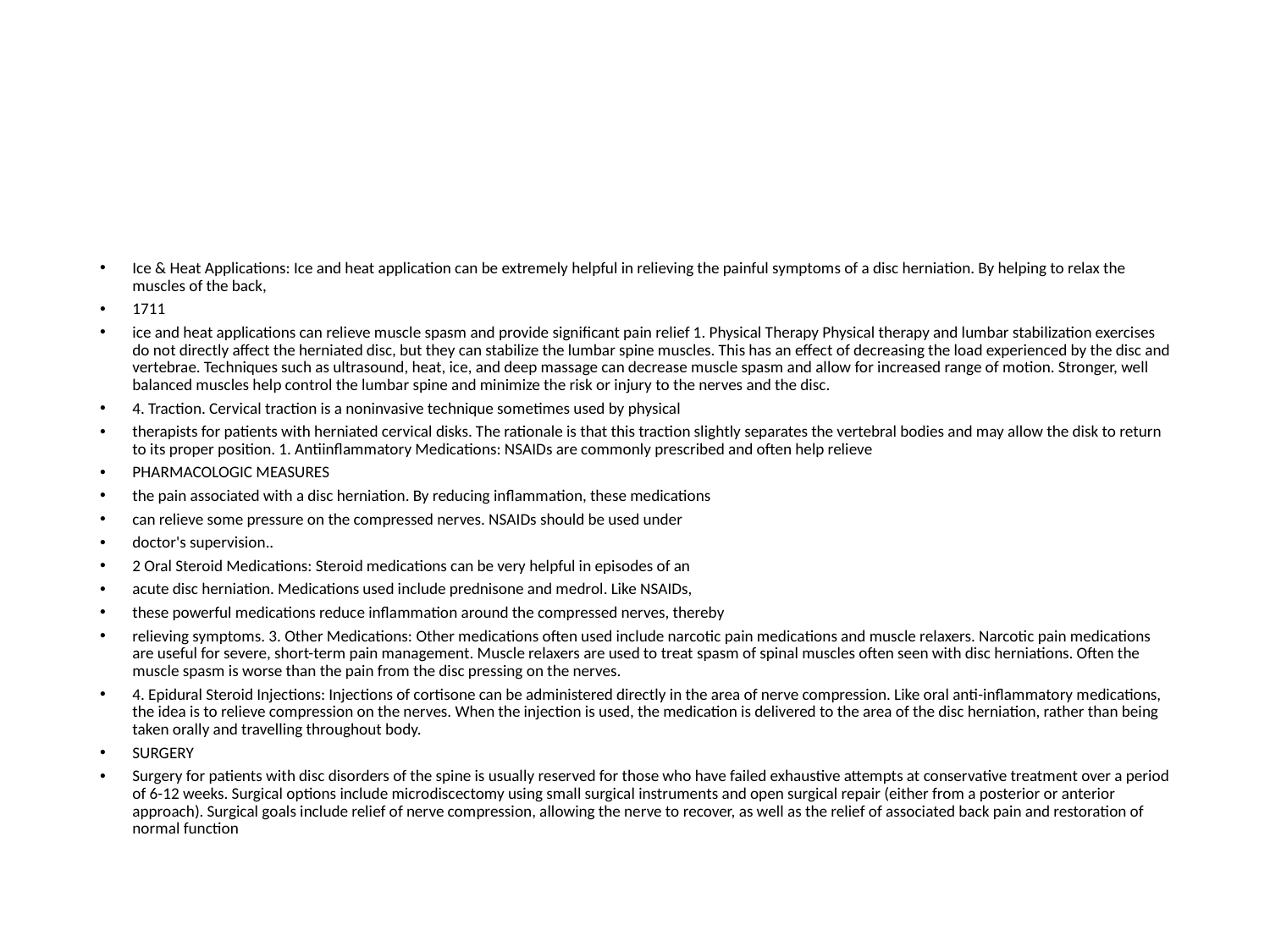

Ice & Heat Applications: Ice and heat application can be extremely helpful in relieving the painful symptoms of a disc herniation. By helping to relax the muscles of the back,
1711
ice and heat applications can relieve muscle spasm and provide significant pain relief 1. Physical Therapy Physical therapy and lumbar stabilization exercises do not directly affect the herniated disc, but they can stabilize the lumbar spine muscles. This has an effect of decreasing the load experienced by the disc and vertebrae. Techniques such as ultrasound, heat, ice, and deep massage can decrease muscle spasm and allow for increased range of motion. Stronger, well balanced muscles help control the lumbar spine and minimize the risk or injury to the nerves and the disc.
4. Traction. Cervical traction is a noninvasive technique sometimes used by physical
therapists for patients with herniated cervical disks. The rationale is that this traction slightly separates the vertebral bodies and may allow the disk to return to its proper position. 1. Antiinflammatory Medications: NSAIDs are commonly prescribed and often help relieve
PHARMACOLOGIC MEASURES
the pain associated with a disc herniation. By reducing inflammation, these medications
can relieve some pressure on the compressed nerves. NSAIDs should be used under
doctor's supervision..
2 Oral Steroid Medications: Steroid medications can be very helpful in episodes of an
acute disc herniation. Medications used include prednisone and medrol. Like NSAIDs,
these powerful medications reduce inflammation around the compressed nerves, thereby
relieving symptoms. 3. Other Medications: Other medications often used include narcotic pain medications and muscle relaxers. Narcotic pain medications are useful for severe, short-term pain management. Muscle relaxers are used to treat spasm of spinal muscles often seen with disc herniations. Often the muscle spasm is worse than the pain from the disc pressing on the nerves.
4. Epidural Steroid Injections: Injections of cortisone can be administered directly in the area of nerve compression. Like oral anti-inflammatory medications, the idea is to relieve compression on the nerves. When the injection is used, the medication is delivered to the area of the disc herniation, rather than being taken orally and travelling throughout body.
SURGERY
Surgery for patients with disc disorders of the spine is usually reserved for those who have failed exhaustive attempts at conservative treatment over a period of 6-12 weeks. Surgical options include microdiscectomy using small surgical instruments and open surgical repair (either from a posterior or anterior approach). Surgical goals include relief of nerve compression, allowing the nerve to recover, as well as the relief of associated back pain and restoration of normal function